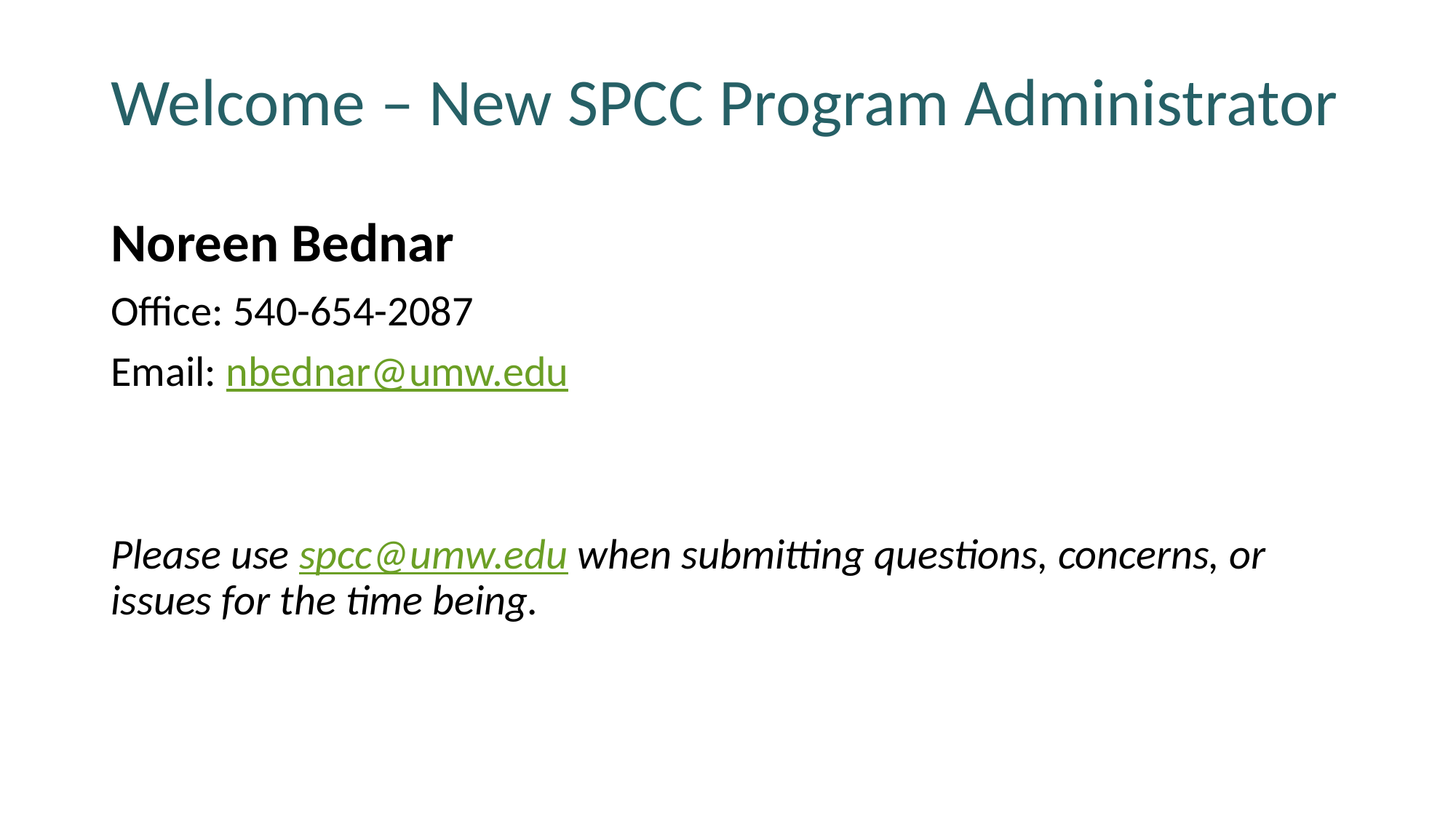

Welcome – New SPCC Program Administrator
Noreen Bednar
Office: 540-654-2087
Email: nbednar@umw.edu

Please use spcc@umw.edu when submitting questions, concerns, or issues for the time being.